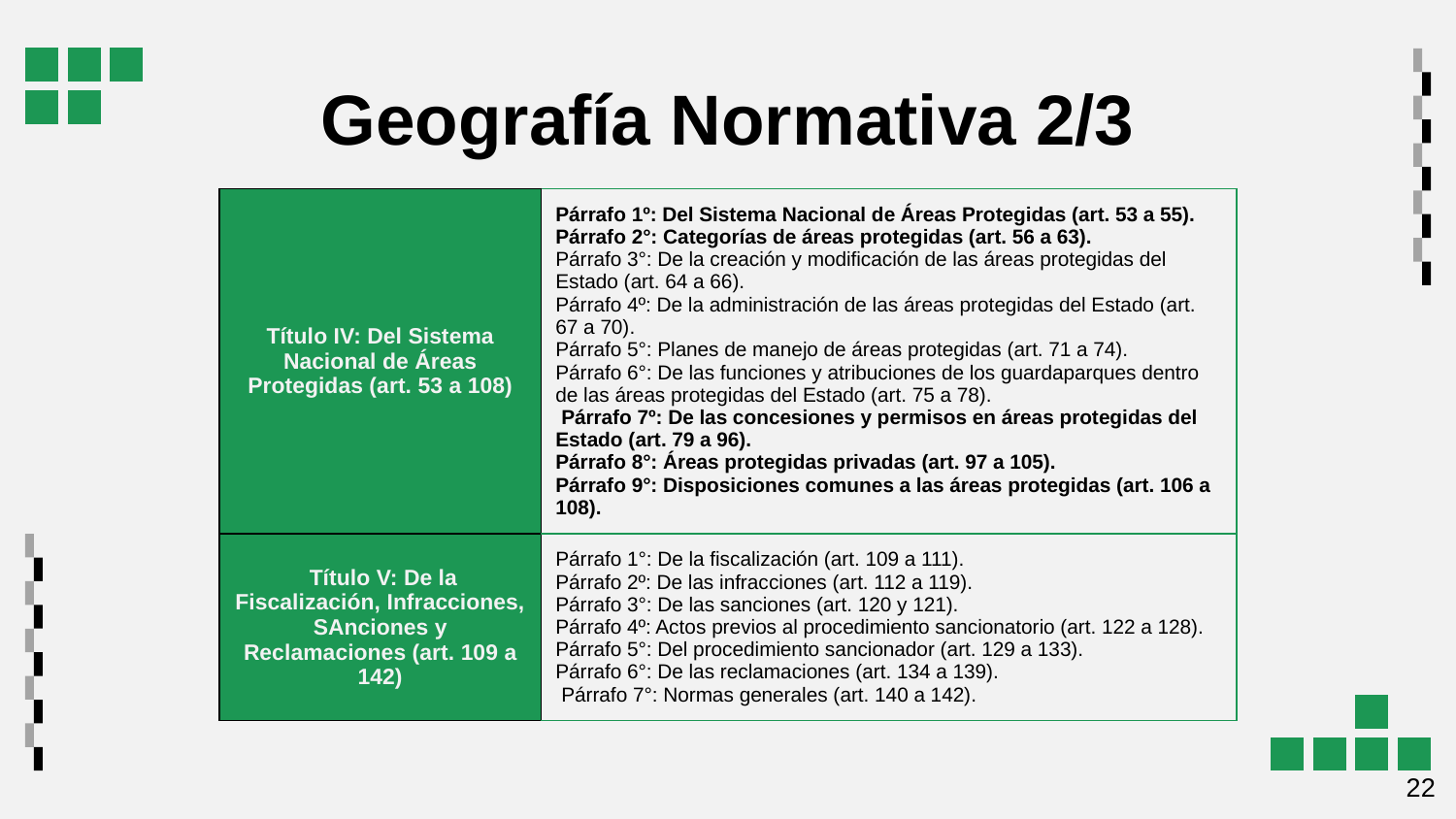

# Geografía Normativa 2/3
| Título IV: Del Sistema Nacional de Áreas Protegidas (art. 53 a 108) | Párrafo 1º: Del Sistema Nacional de Áreas Protegidas (art. 53 a 55). Párrafo 2°: Categorías de áreas protegidas (art. 56 a 63). Párrafo 3°: De la creación y modificación de las áreas protegidas del Estado (art. 64 a 66). Párrafo 4º: De la administración de las áreas protegidas del Estado (art. 67 a 70). Párrafo 5°: Planes de manejo de áreas protegidas (art. 71 a 74). Párrafo 6°: De las funciones y atribuciones de los guardaparques dentro de las áreas protegidas del Estado (art. 75 a 78). Párrafo 7º: De las concesiones y permisos en áreas protegidas del Estado (art. 79 a 96). Párrafo 8°: Áreas protegidas privadas (art. 97 a 105). Párrafo 9°: Disposiciones comunes a las áreas protegidas (art. 106 a 108). |
| --- | --- |
| Título V: De la Fiscalización, Infracciones, SAnciones y Reclamaciones (art. 109 a 142) | Párrafo 1°: De la fiscalización (art. 109 a 111). Párrafo 2º: De las infracciones (art. 112 a 119). Párrafo 3°: De las sanciones (art. 120 y 121). Párrafo 4º: Actos previos al procedimiento sancionatorio (art. 122 a 128). Párrafo 5°: Del procedimiento sancionador (art. 129 a 133). Párrafo 6°: De las reclamaciones (art. 134 a 139). Párrafo 7°: Normas generales (art. 140 a 142). |
22